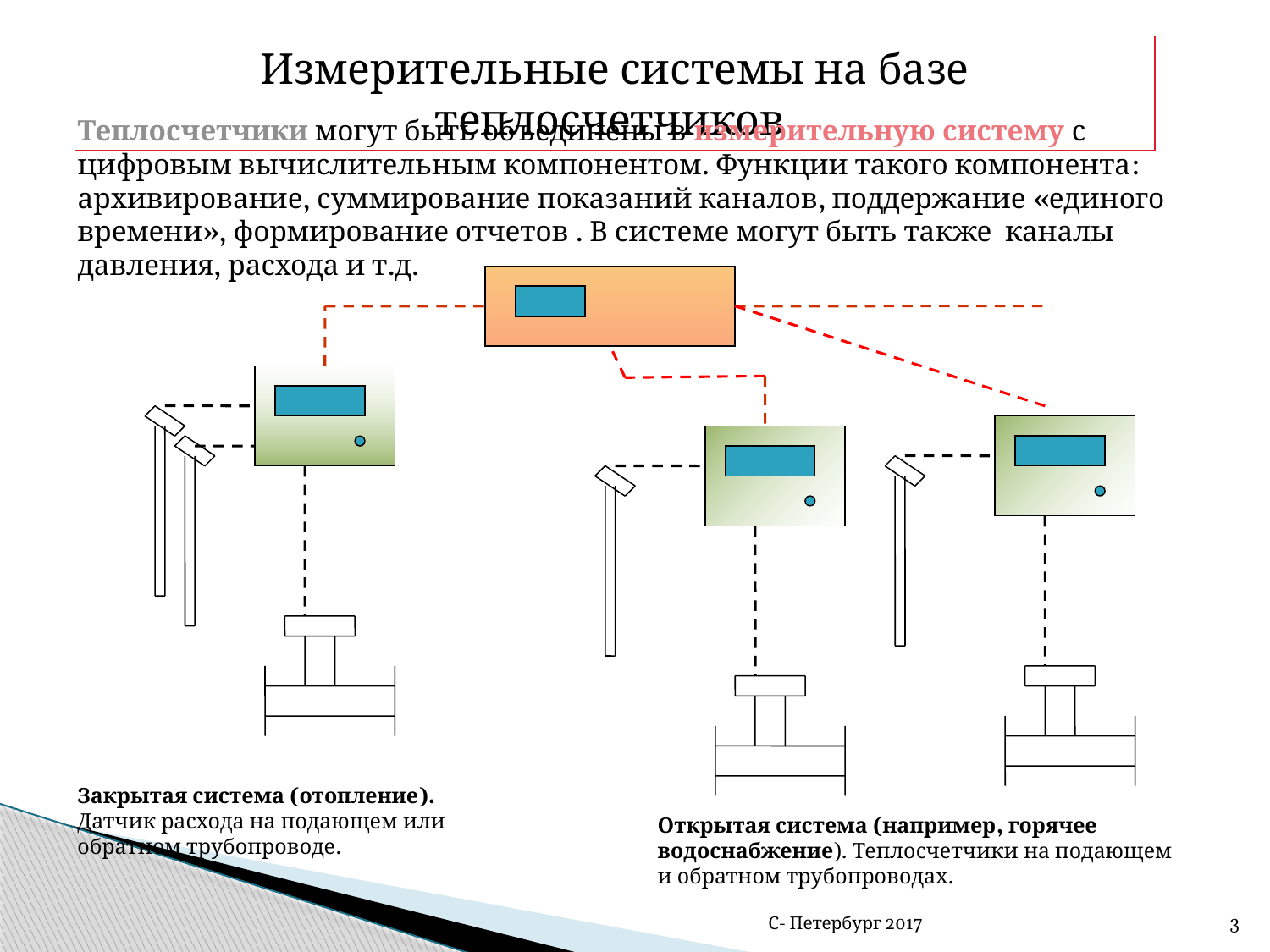

Измерительные системы на базе теплосчетчиков
Теплосчетчики могут быть объединены в измерительную систему с цифровым вычислительным компонентом. Функции такого компонента: архивирование, суммирование показаний каналов, поддержание «единого времени», формирование отчетов . В системе могут быть также  каналы давления, расхода и т.д.

Закрытая система (отопление). Датчик расхода на подающем или обратном трубопроводе.

Открытая система (например, горячее водоснабжение). Теплосчетчики на подающем и обратном трубопроводах.
С- Петербург 2017
3